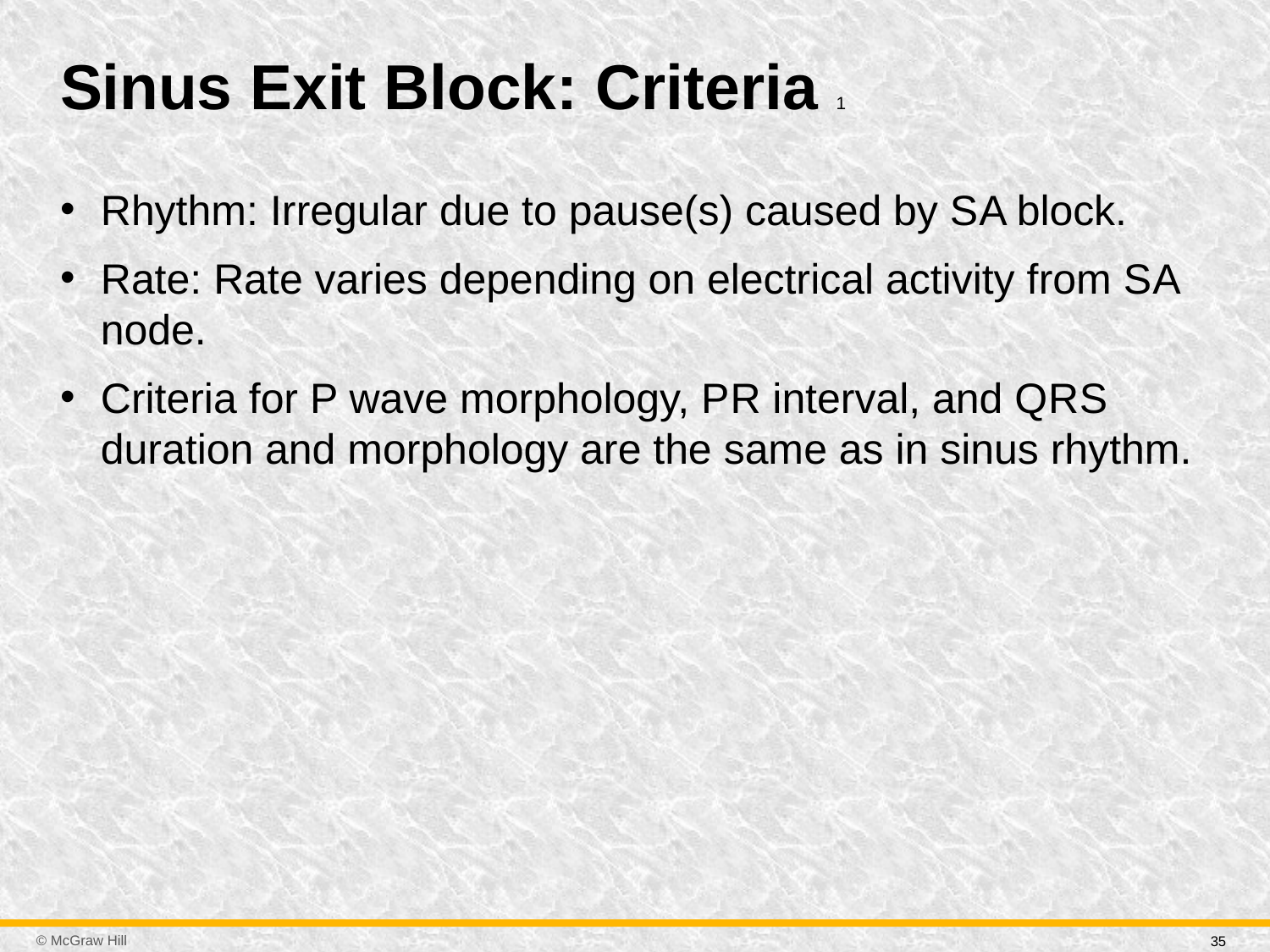

# Sinus Exit Block: Criteria 1
Rhythm: Irregular due to pause(s) caused by S A block.
Rate: Rate varies depending on electrical activity from S A node.
Criteria for P wave morphology, P R interval, and Q R S duration and morphology are the same as in sinus rhythm.
35